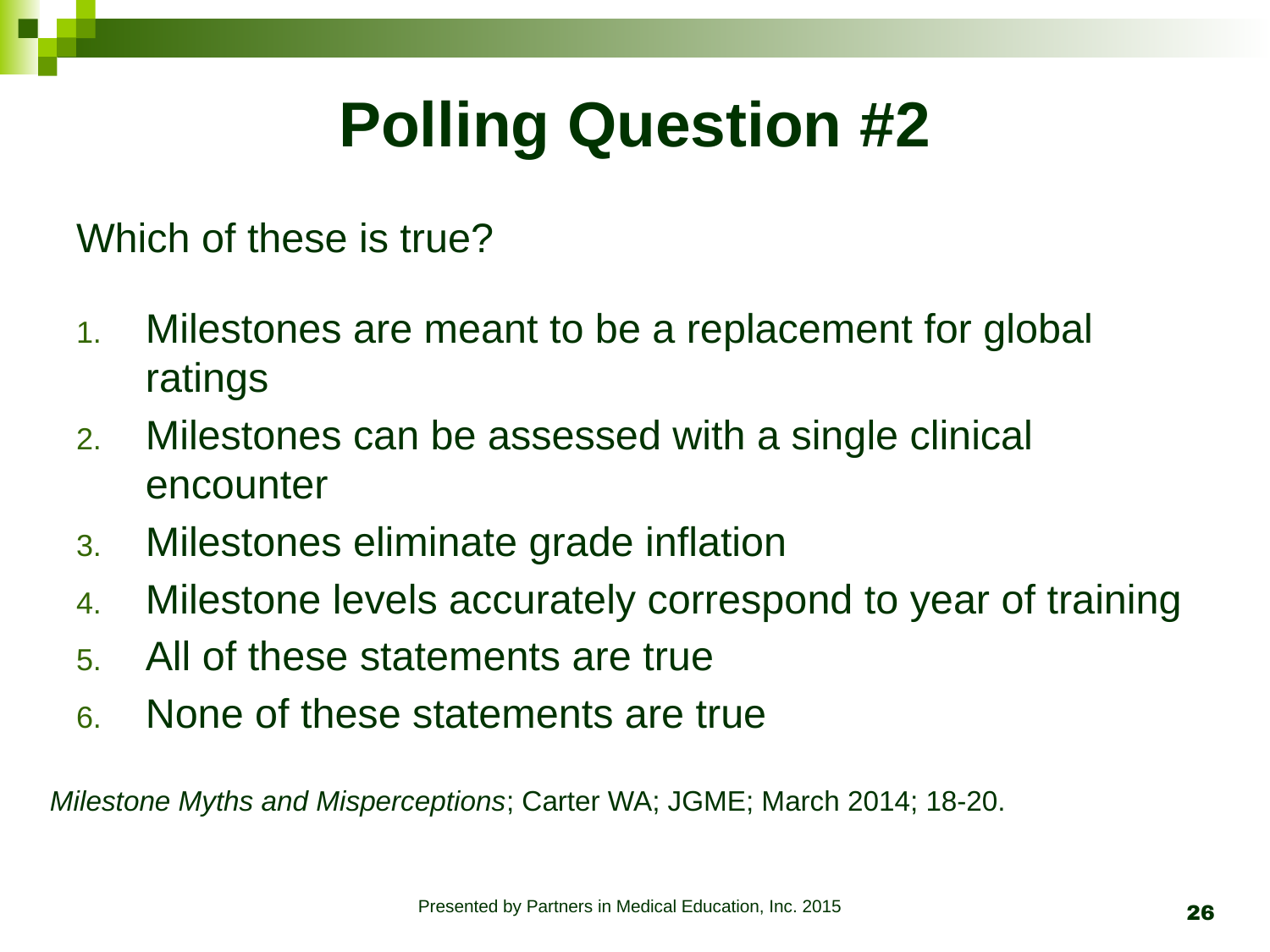

# Polling Question #2

Which of these is true?

Milestones are meant to be a replacement for global ratings
Milestones can be assessed with a single clinical encounter
Milestones eliminate grade inflation
Milestone levels accurately correspond to year of training
All of these statements are true
None of these statements are true
Milestone Myths and Misperceptions; Carter WA; JGME; March 2014; 18-20.
26
Presented by Partners in Medical Education, Inc. 2015